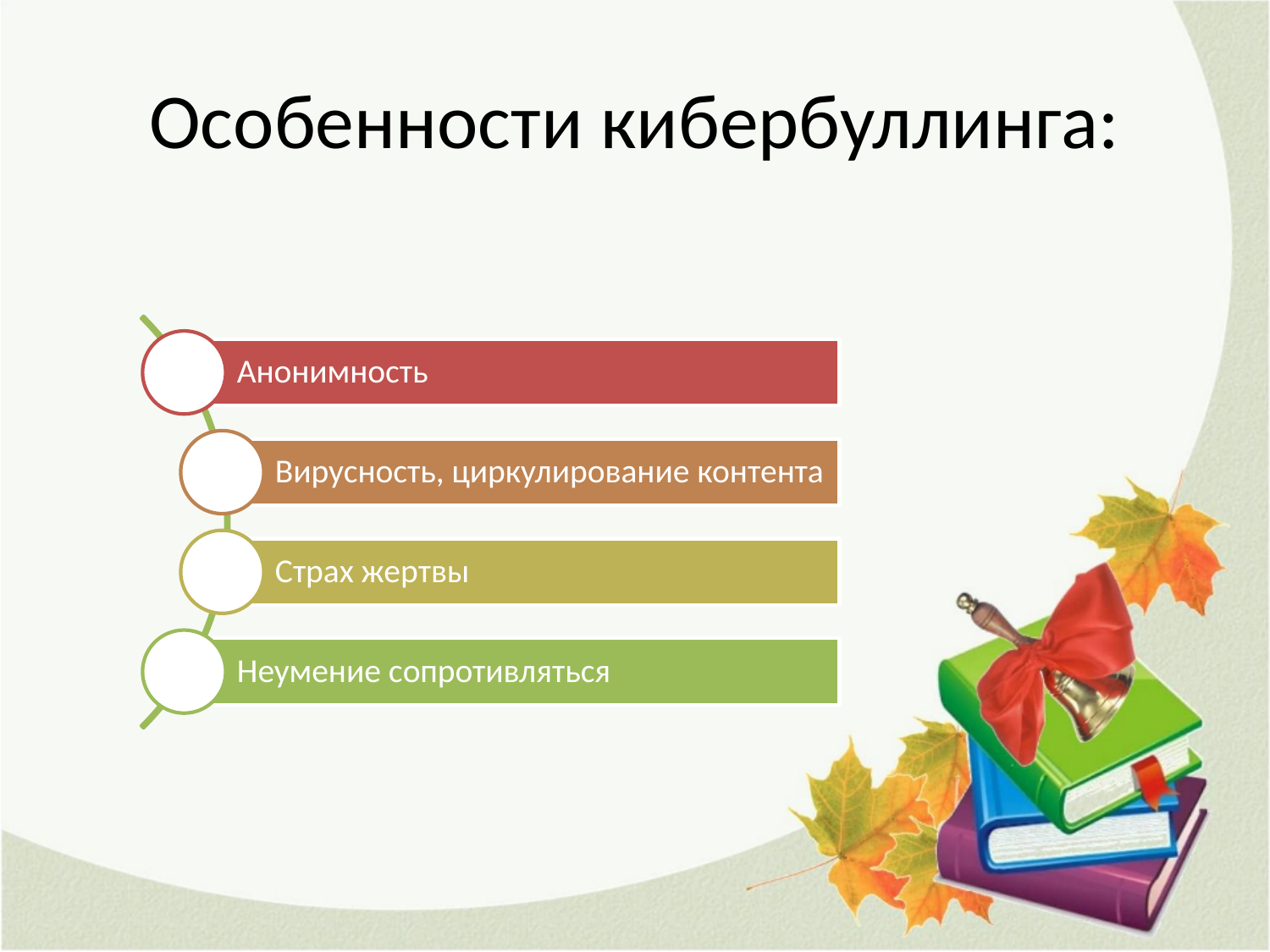

# Особенности кибербуллинга:
Анонимность
Вирусность, циркулирование контента
Страх жертвы
Неумение сопротивляться